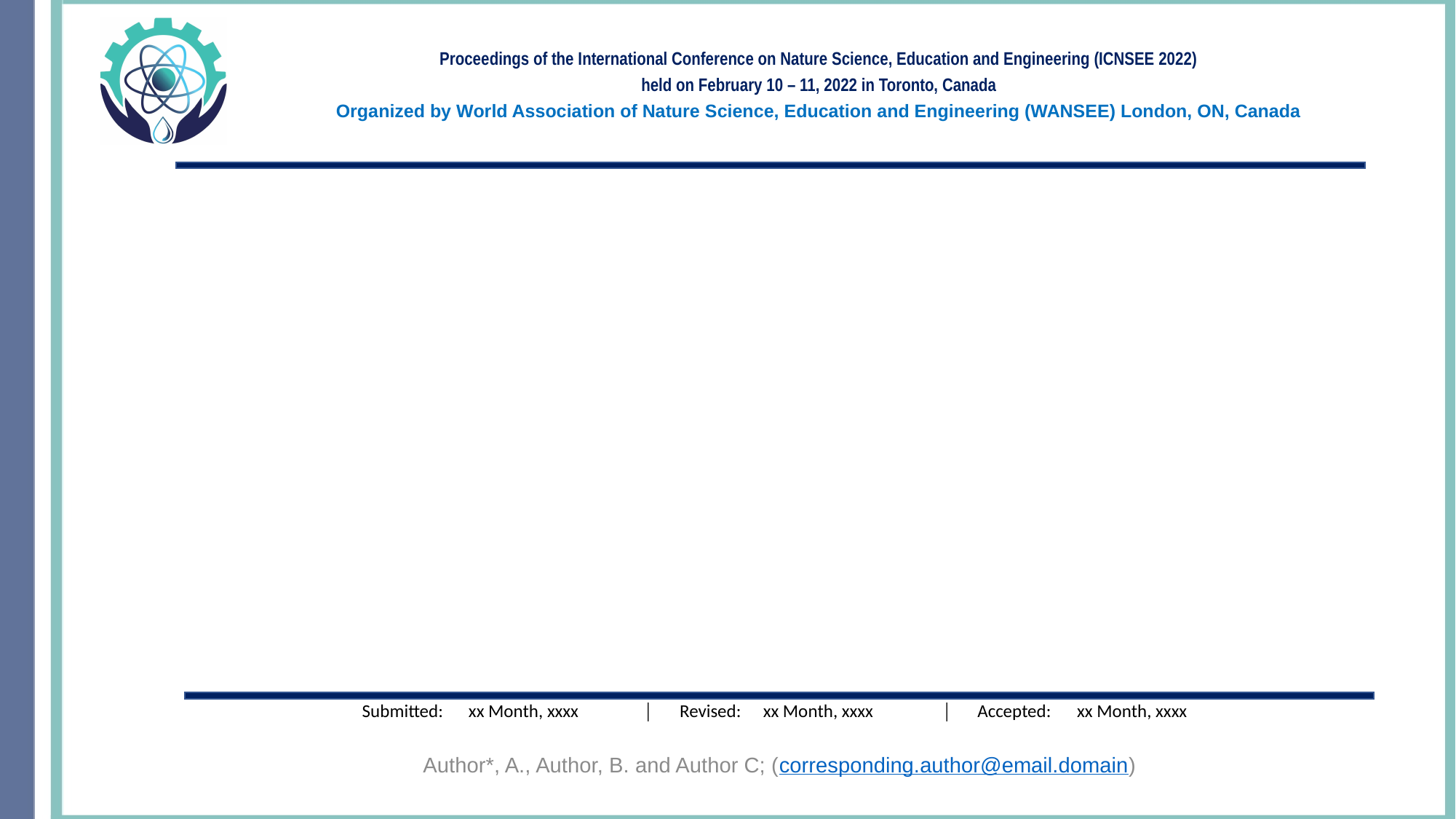

Author*, A., Author, B. and Author C; (corresponding.author@email.domain)